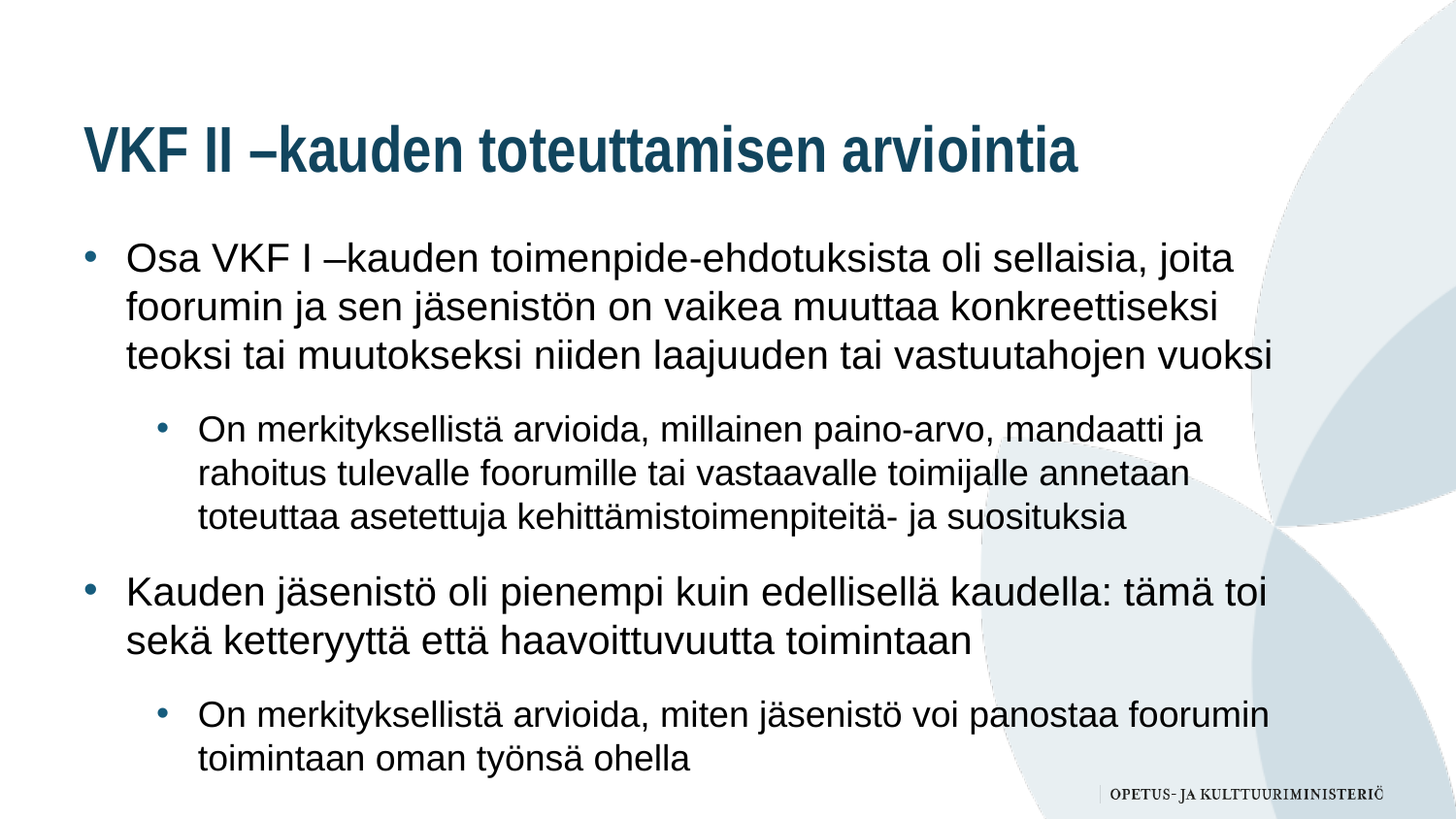

# VKF II –kauden toteuttamisen arviointia
Osa VKF I –kauden toimenpide-ehdotuksista oli sellaisia, joita foorumin ja sen jäsenistön on vaikea muuttaa konkreettiseksi teoksi tai muutokseksi niiden laajuuden tai vastuutahojen vuoksi
On merkityksellistä arvioida, millainen paino-arvo, mandaatti ja rahoitus tulevalle foorumille tai vastaavalle toimijalle annetaan toteuttaa asetettuja kehittämistoimenpiteitä- ja suosituksia
Kauden jäsenistö oli pienempi kuin edellisellä kaudella: tämä toi sekä ketteryyttä että haavoittuvuutta toimintaan
On merkityksellistä arvioida, miten jäsenistö voi panostaa foorumin toimintaan oman työnsä ohella